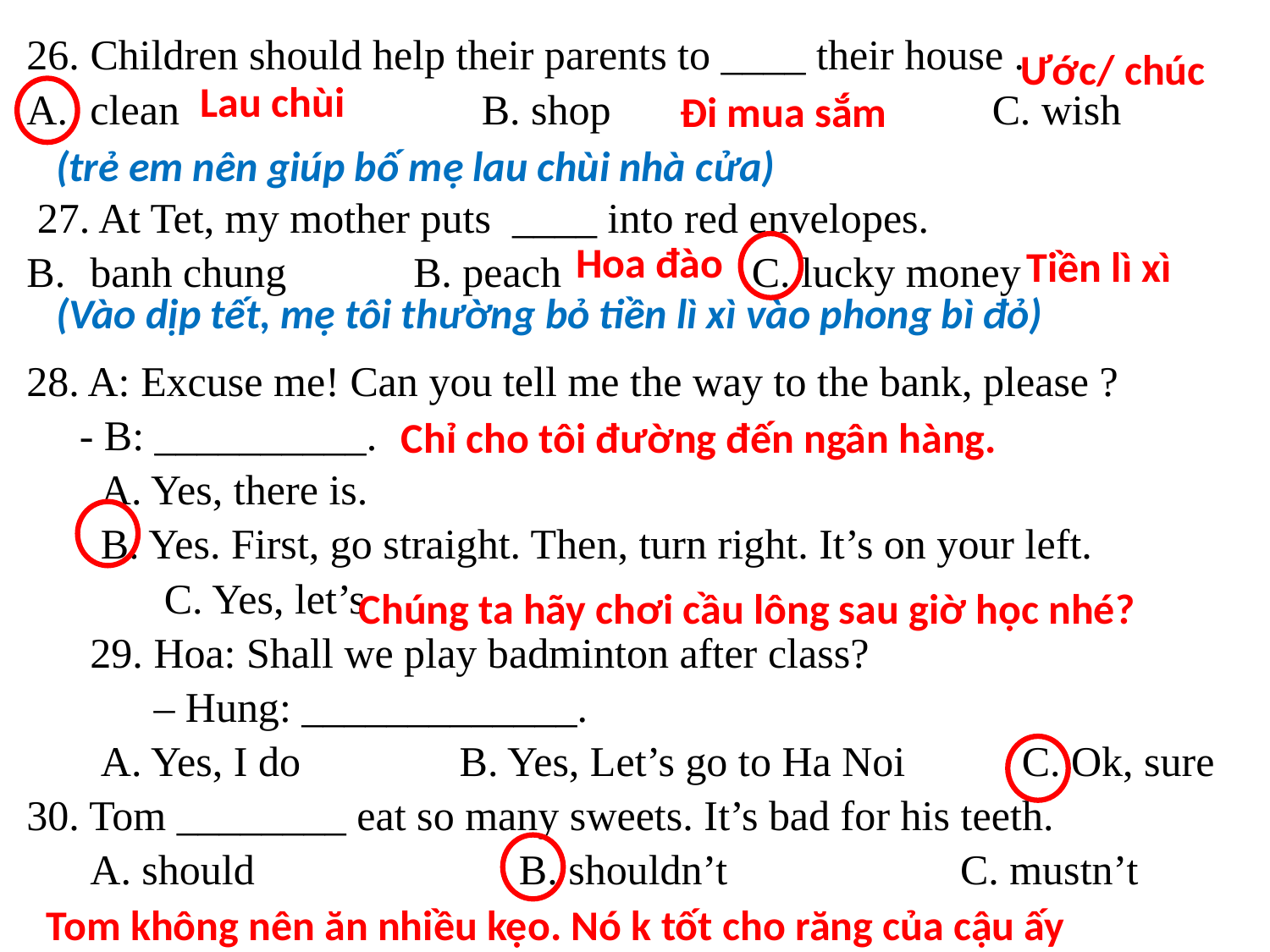

26. Children should help their parents to ____ their house .
clean                        	 B. shop                                    C. wish

 27. At Tet, my mother puts  ____ into red envelopes.
banh chung            B. peach                  C. lucky money

28. A: Excuse me! Can you tell me the way to the bank, please ?
     - B: __________.
 A. Yes, there is.
 B. Yes. First, go straight. Then, turn right. It’s on your left.
 C. Yes, let’s
29. Hoa: Shall we play badminton after class?
      – Hung: _____________.
 A. Yes, I do               B. Yes, Let’s go to Ha Noi           C. Ok, sure 30. Tom ________ eat so many sweets. It’s bad for his teeth.
A. should                         B. shouldn’t                      C. mustn’t
Ước/ chúc
Lau chùi

Đi mua sắm
 (trẻ em nên giúp bố mẹ lau chùi nhà cửa)
Hoa đào

Tiền lì xì
 (Vào dịp tết, mẹ tôi thường bỏ tiền lì xì vào phong bì đỏ)
Chỉ cho tôi đường đến ngân hàng.

Chúng ta hãy chơi cầu lông sau giờ học nhé?

Tom không nên ăn nhiều kẹo. Nó k tốt cho răng của cậu ấy